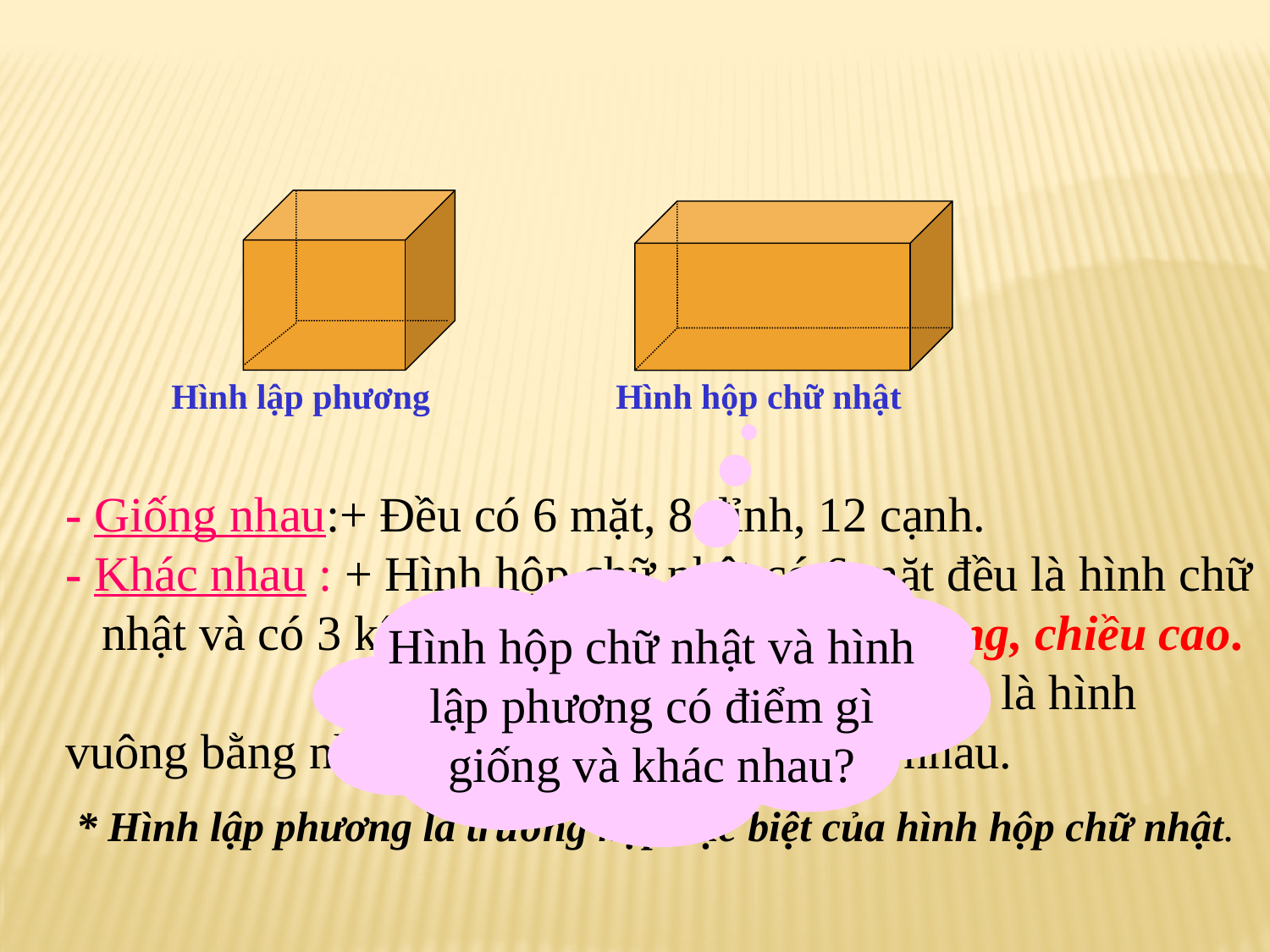

Hình lập phương
Hình hộp chữ nhật
- Giống nhau:+ Đều có 6 mặt, 8 đỉnh, 12 cạnh.
- Khác nhau : + Hình hộp chữ nhật có 6 mặt đều là hình chữ    nhật và có 3 kích thước chiều dài, chiều rộng, chiều cao.
                       + Hình lập phương có 6 mặt đều là hình vuông bằng nhau và có 3 kích thước bằng nhau.

Hình hộp chữ nhật và hình lập phương có điểm gì giống và khác nhau?

* Hình lập phương là trường hợp đặc biệt của hình hộp chữ nhật.